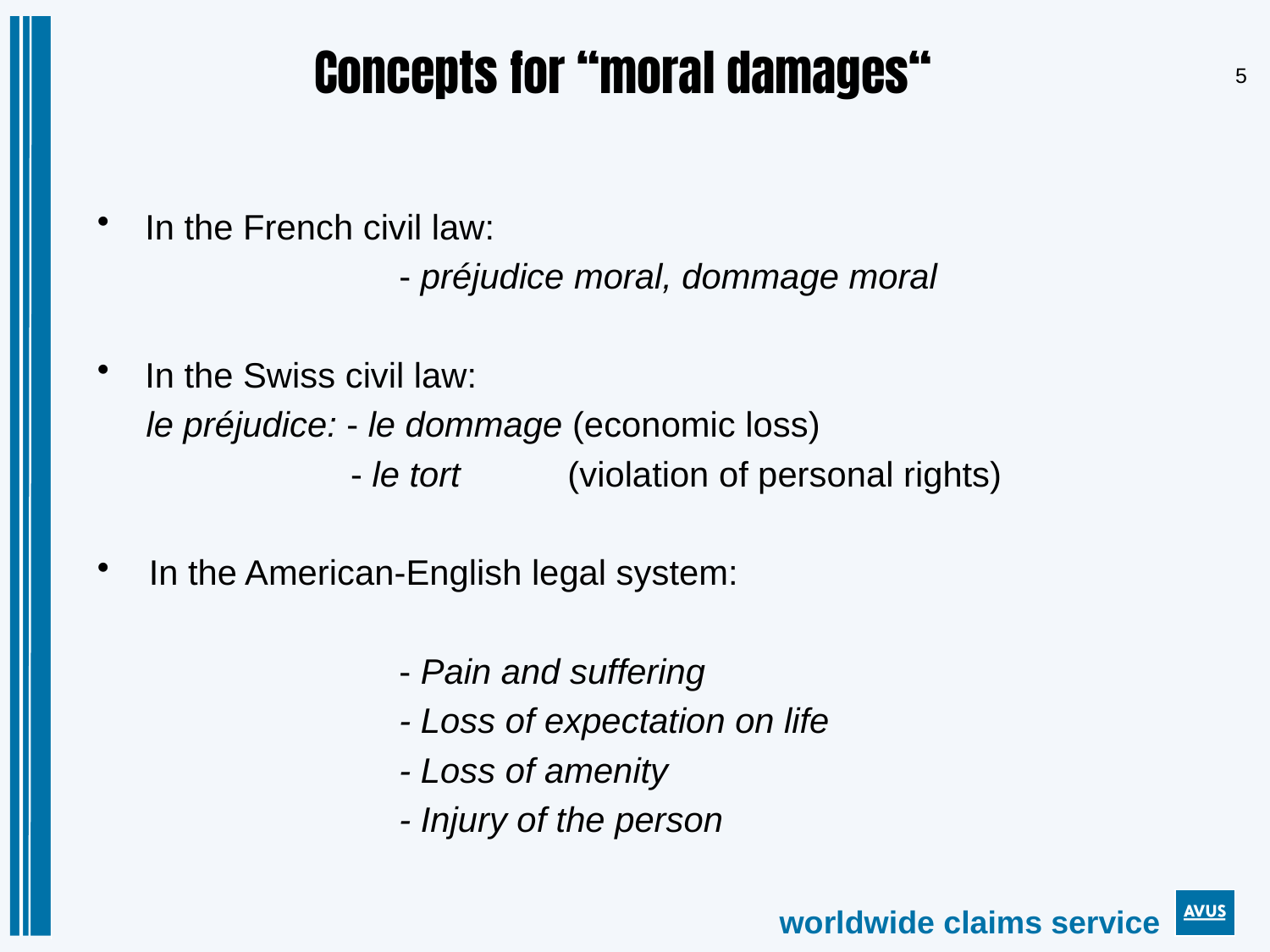

# Concepts for “moral damages“
In the French civil law:
			- préjudice moral, dommage moral

In the Swiss civil law:
     le préjudice: - le dommage (economic loss)
                          - le tort           (violation of personal rights)

    In the American-English legal system:

			- Pain and suffering
			- Loss of expectation on life
			- Loss of amenity
			- Injury of the person